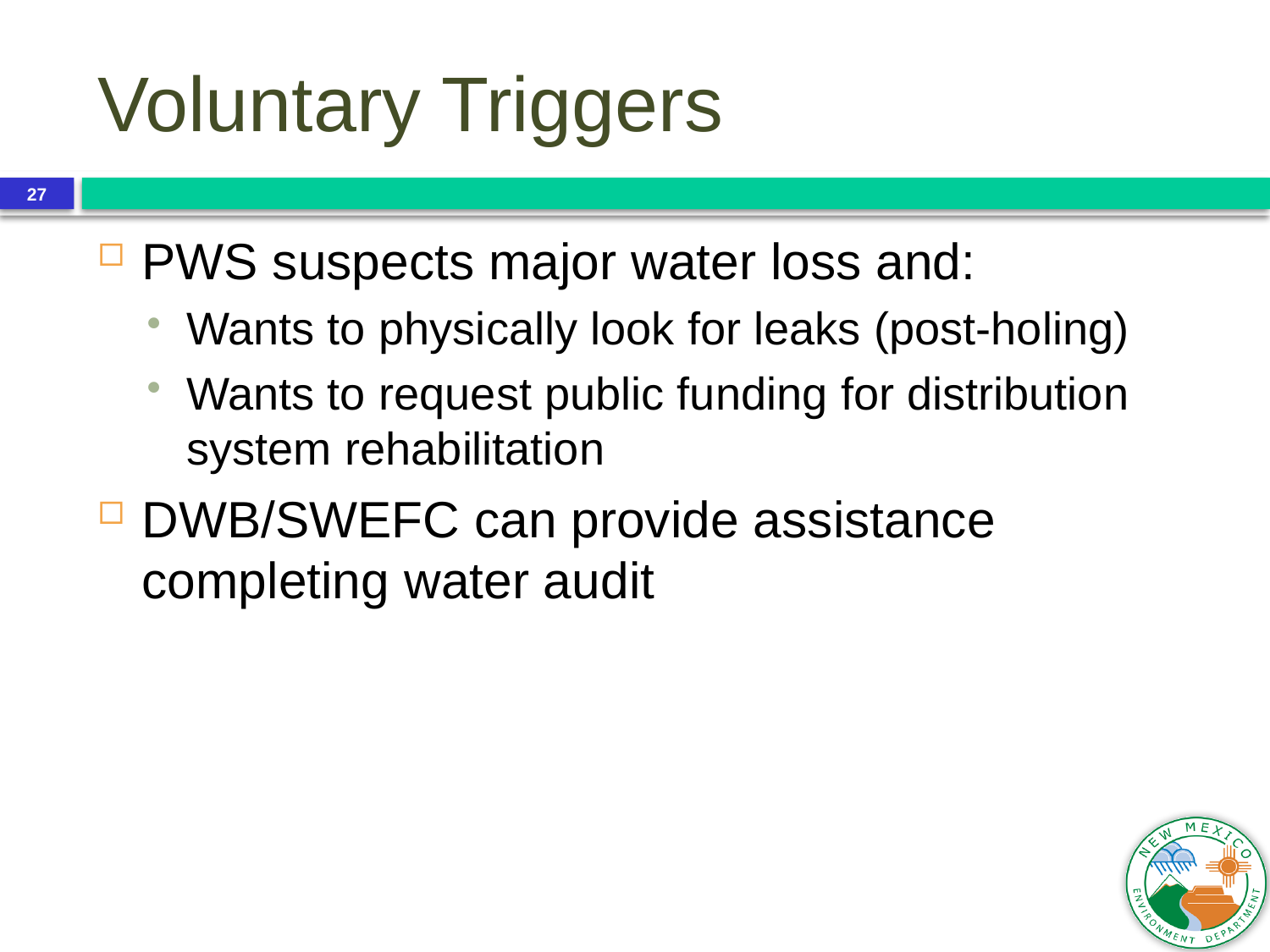

Voluntary Triggers
27
PWS suspects major water loss and:
Wants to physically look for leaks (post-holing)
Wants to request public funding for distribution system rehabilitation
DWB/SWEFC can provide assistance completing water audit